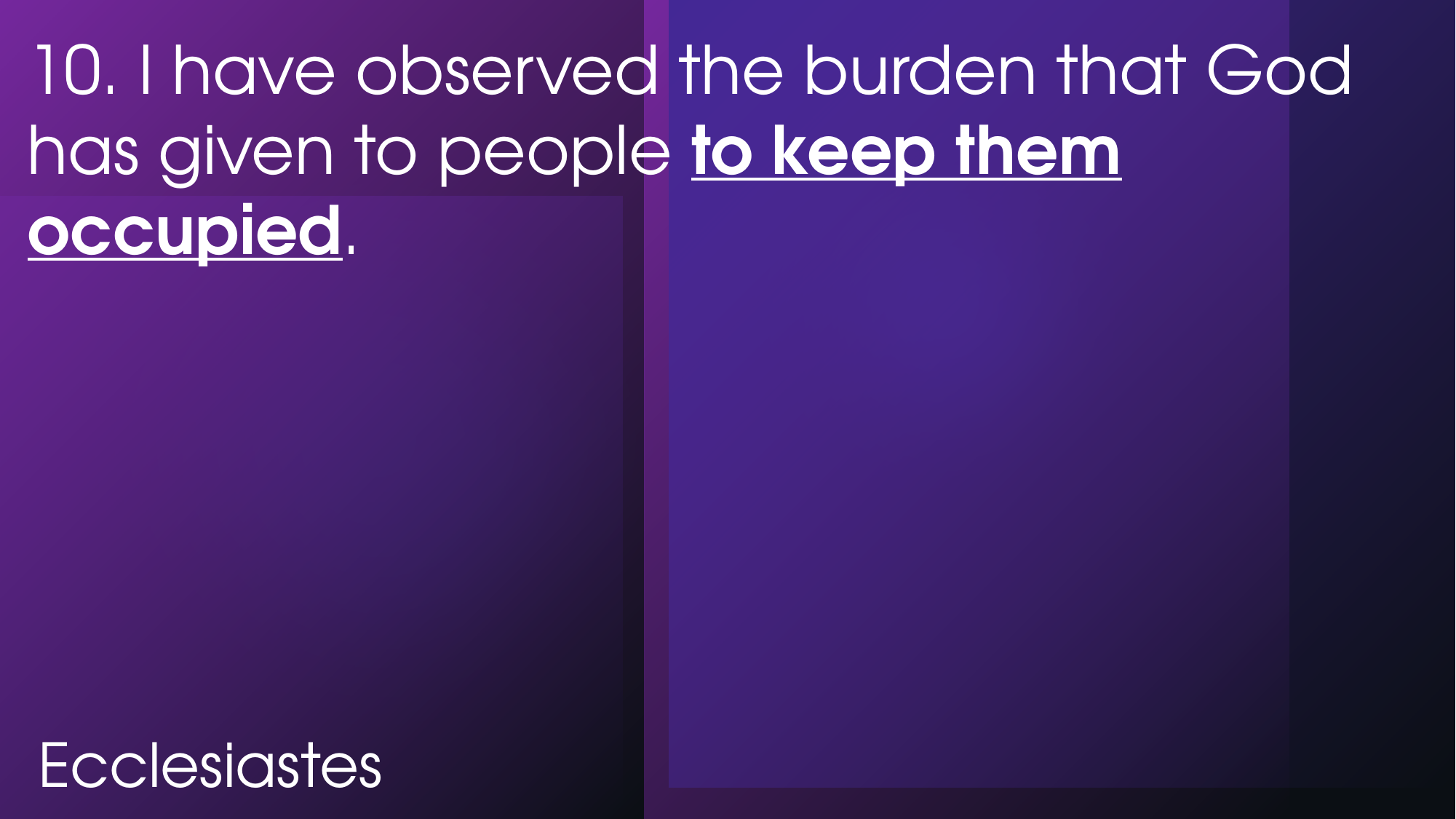

10. I have observed the burden that God has given to people to keep them occupied.
Ecclesiastes